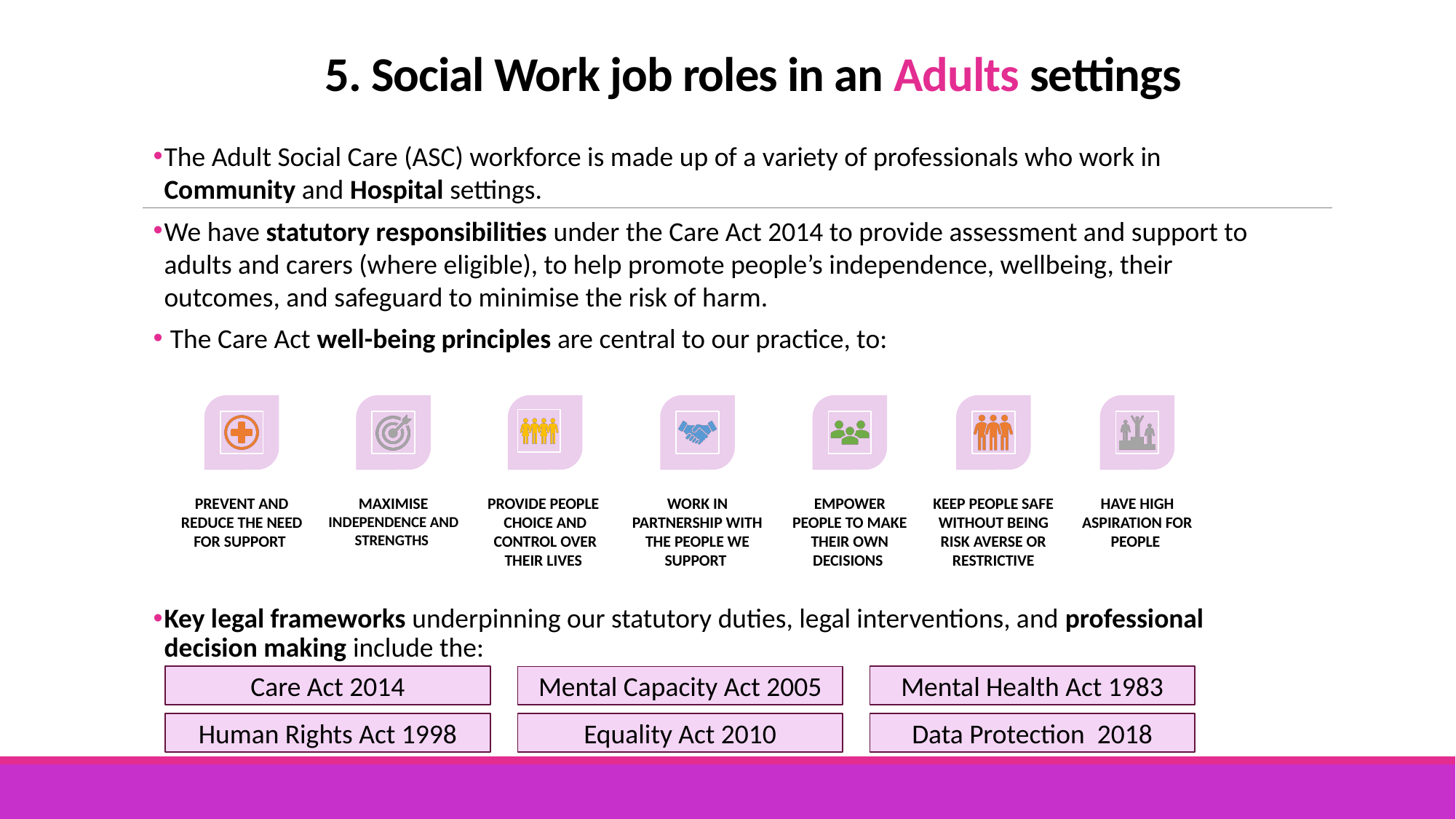

# 5. Social Work job roles in an Adults settings
The Adult Social Care (ASC) workforce is made up of a variety of professionals who work in Community and Hospital settings.
We have statutory responsibilities under the Care Act 2014 to provide assessment and support to adults and carers (where eligible), to help promote people’s independence, wellbeing, their outcomes, and safeguard to minimise the risk of harm.
 The Care Act well-being principles are central to our practice, to:

Key legal frameworks underpinning our statutory duties, legal interventions, and professional decision making include the:

Prevent and reduce the need for support
Maximise independence AND strengths
Provide people  choice and control over their lives
Work in partnership with the people we support

Empower people to make their own decisions
Keep people safe without being risk averse or RESTRICTIVE
Have high aspiration for people
Care Act 2014
Mental Health Act 1983
Mental Capacity Act 2005
Equality Act 2010
Data Protection  2018
Human Rights Act 1998